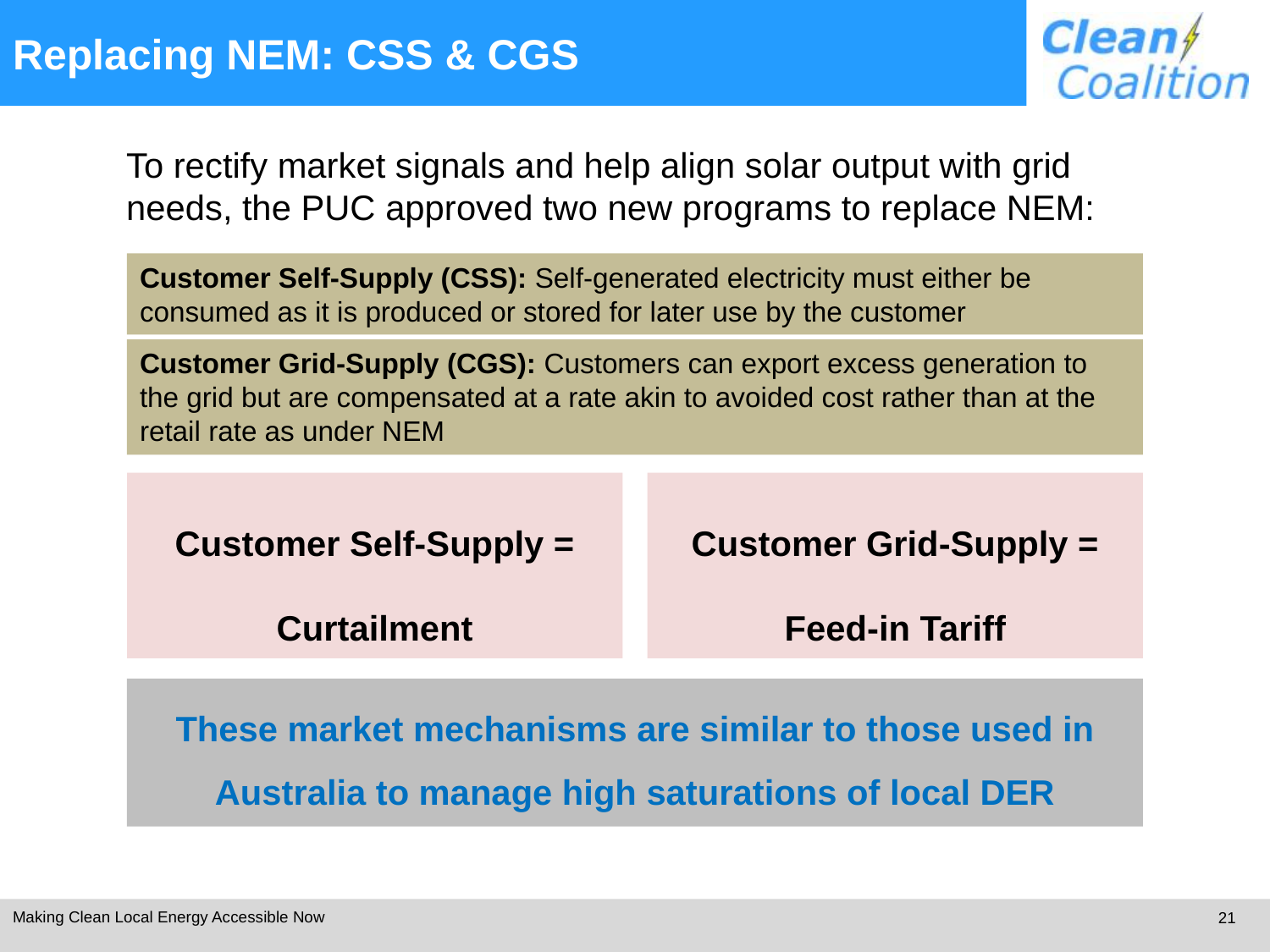

Replacing NEM: CSS & CGS
To rectify market signals and help align solar output with grid needs, the PUC approved two new programs to replace NEM:
Customer Self-Supply (CSS): Self-generated electricity must either be consumed as it is produced or stored for later use by the customer
Customer Grid-Supply (CGS): Customers can export excess generation to the grid but are compensated at a rate akin to avoided cost rather than at the retail rate as under NEM
Customer Self-Supply = Curtailment
Customer Grid-Supply = Feed-in Tariff
These market mechanisms are similar to those used in Australia to manage high saturations of local DER